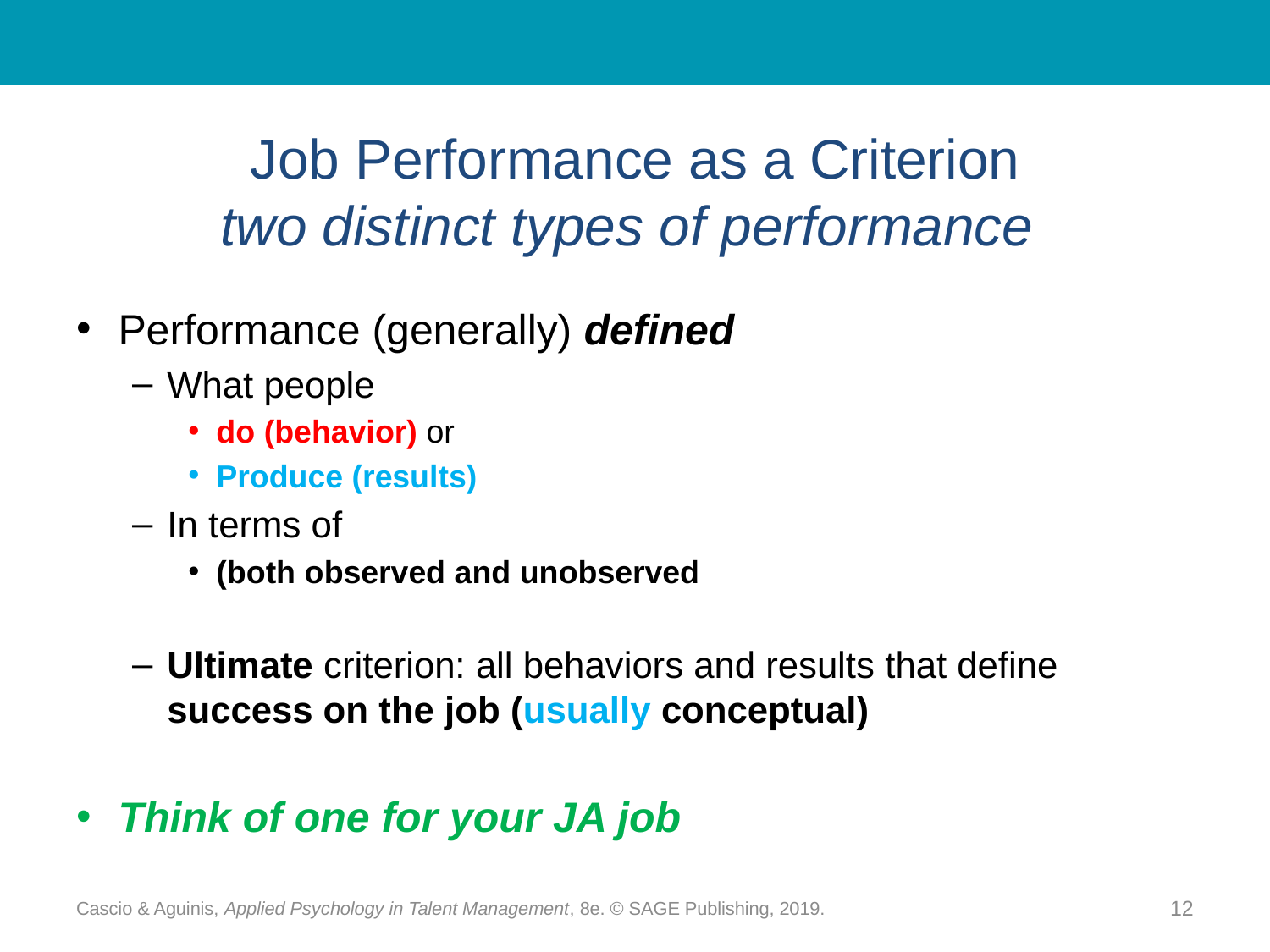

# Job Performance as a Criterion two distinct types of performance
Performance (generally) defined
What people
do (behavior) or
Produce (results)
In terms of
(both observed and unobserved

Ultimate criterion: all behaviors and results that define success on the job (usually conceptual)

Think of one for your JA job
Cascio & Aguinis, Applied Psychology in Talent Management, 8e. © SAGE Publishing, 2019.
12